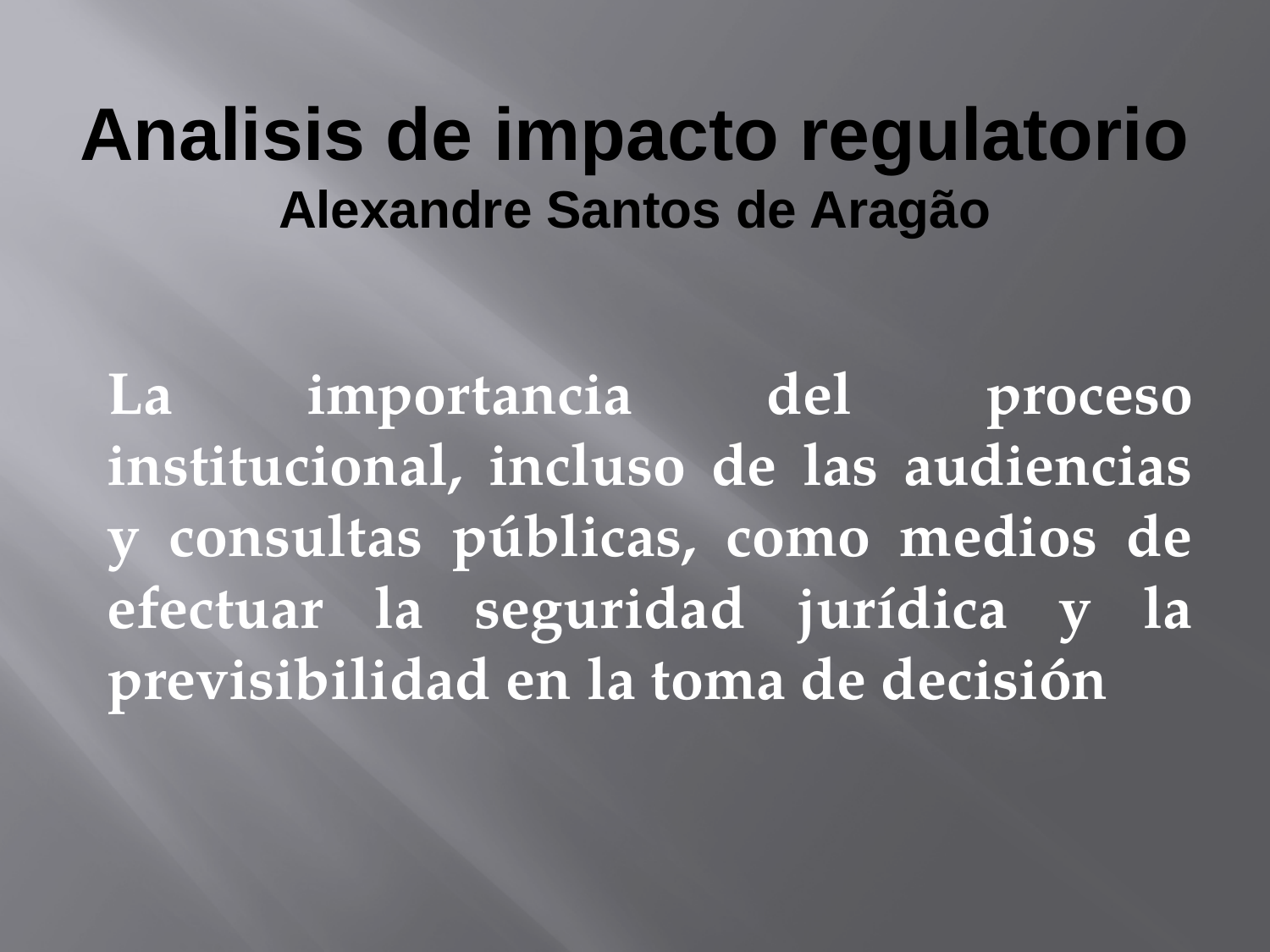

# Analisis de impacto regulatorio Alexandre Santos de Aragão

La importancia del proceso institucional, incluso de las audiencias y consultas públicas, como medios de efectuar la seguridad jurídica y la previsibilidad en la toma de decisión